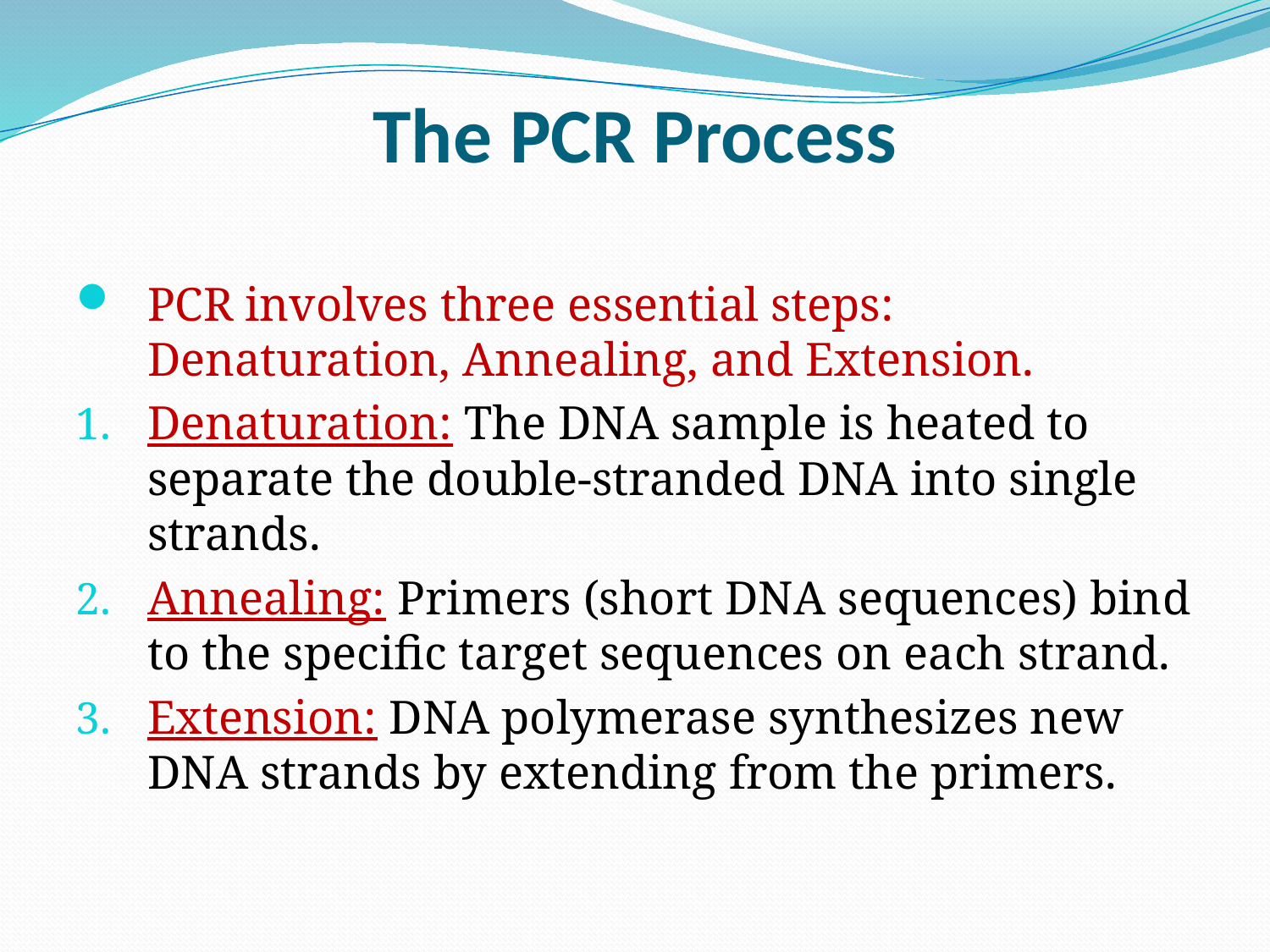

# The PCR Process
PCR involves three essential steps: Denaturation, Annealing, and Extension.
Denaturation: The DNA sample is heated to separate the double-stranded DNA into single strands.
Annealing: Primers (short DNA sequences) bind to the specific target sequences on each strand.
Extension: DNA polymerase synthesizes new DNA strands by extending from the primers.